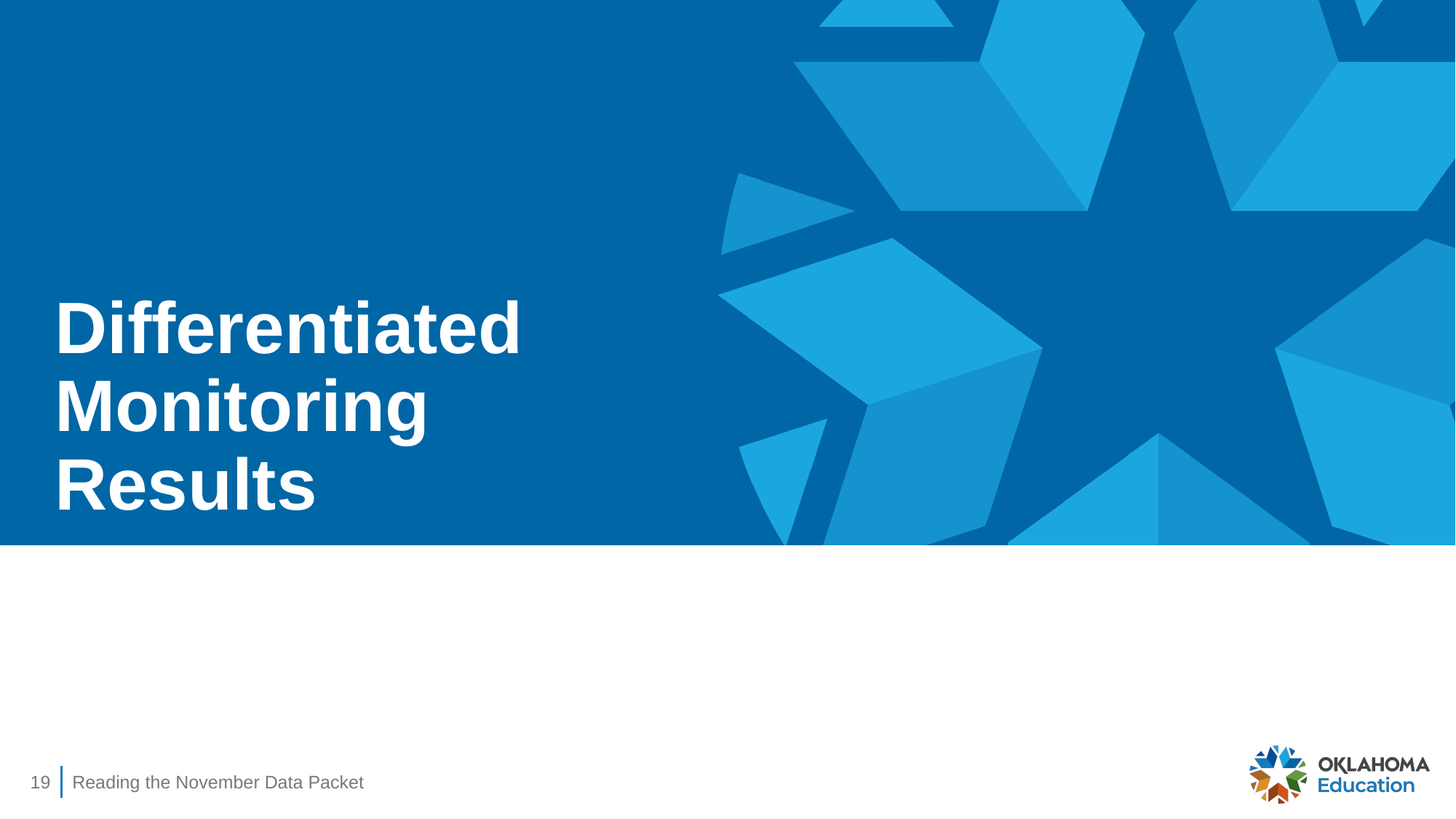

# Differentiated Monitoring Results

19
Reading the November Data Packet